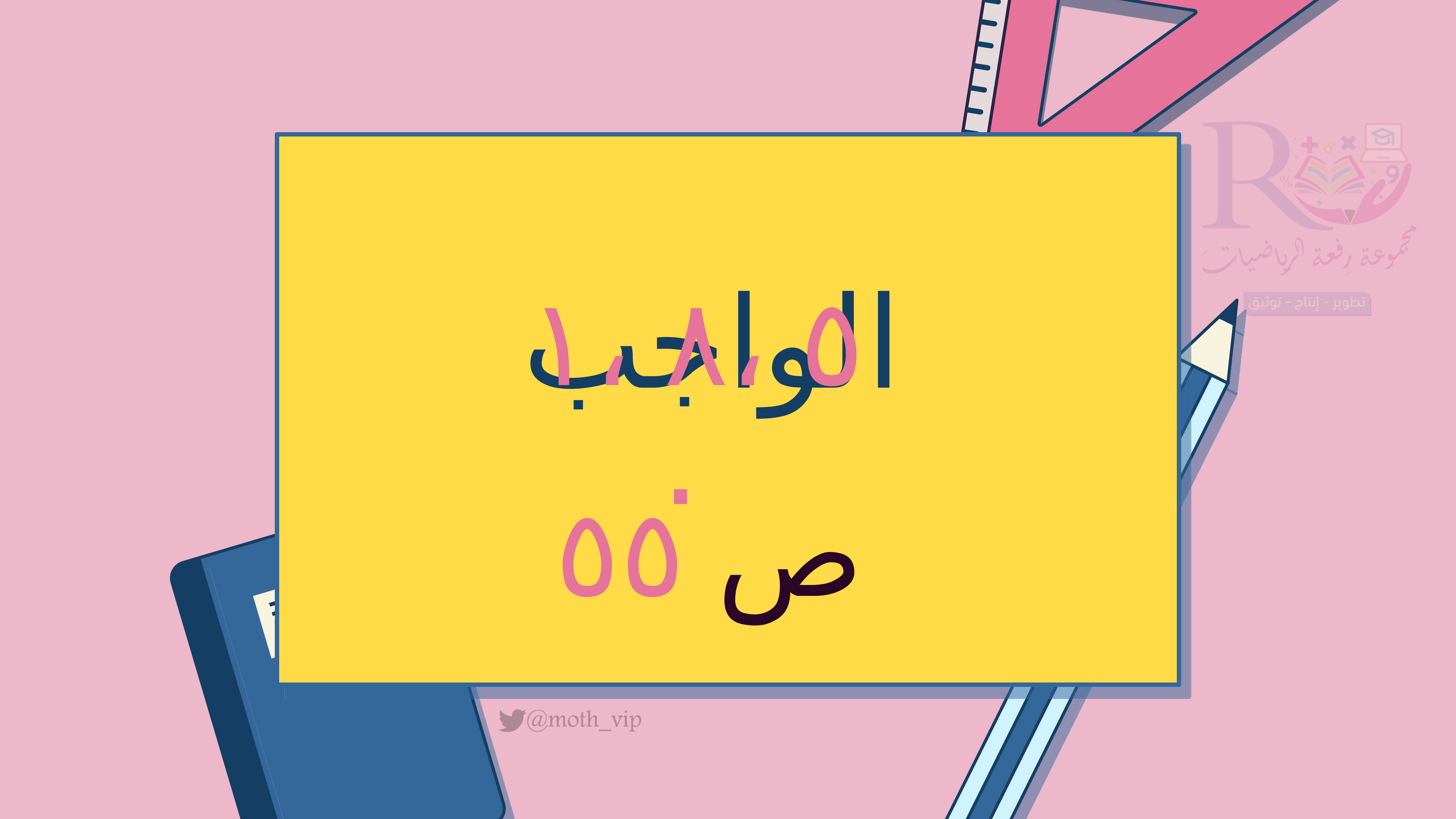

# الواجب

٥ ،٨ ،١٠
ص ٥٥